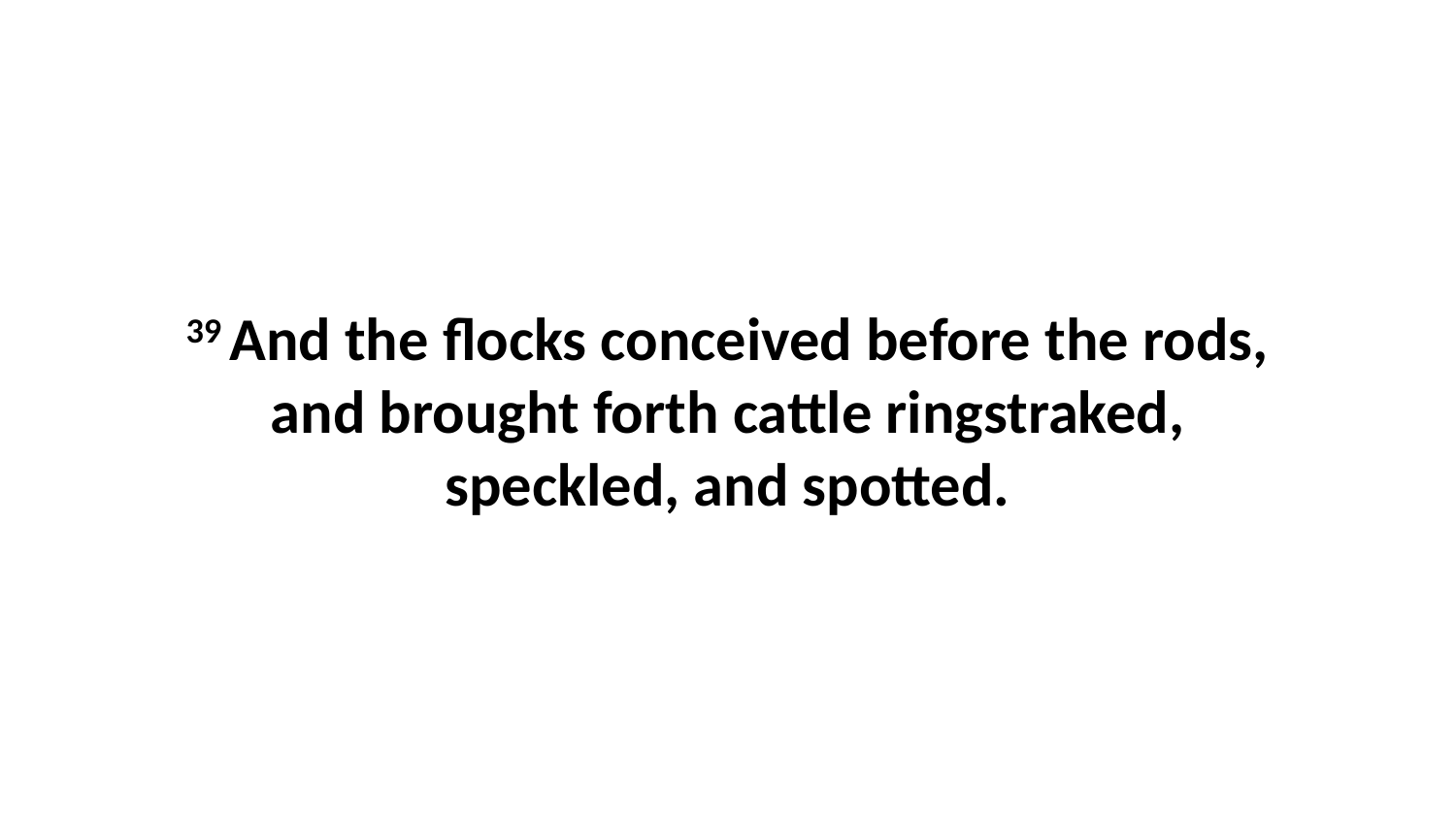

39 And the flocks conceived before the rods, and brought forth cattle ringstraked, speckled, and spotted.